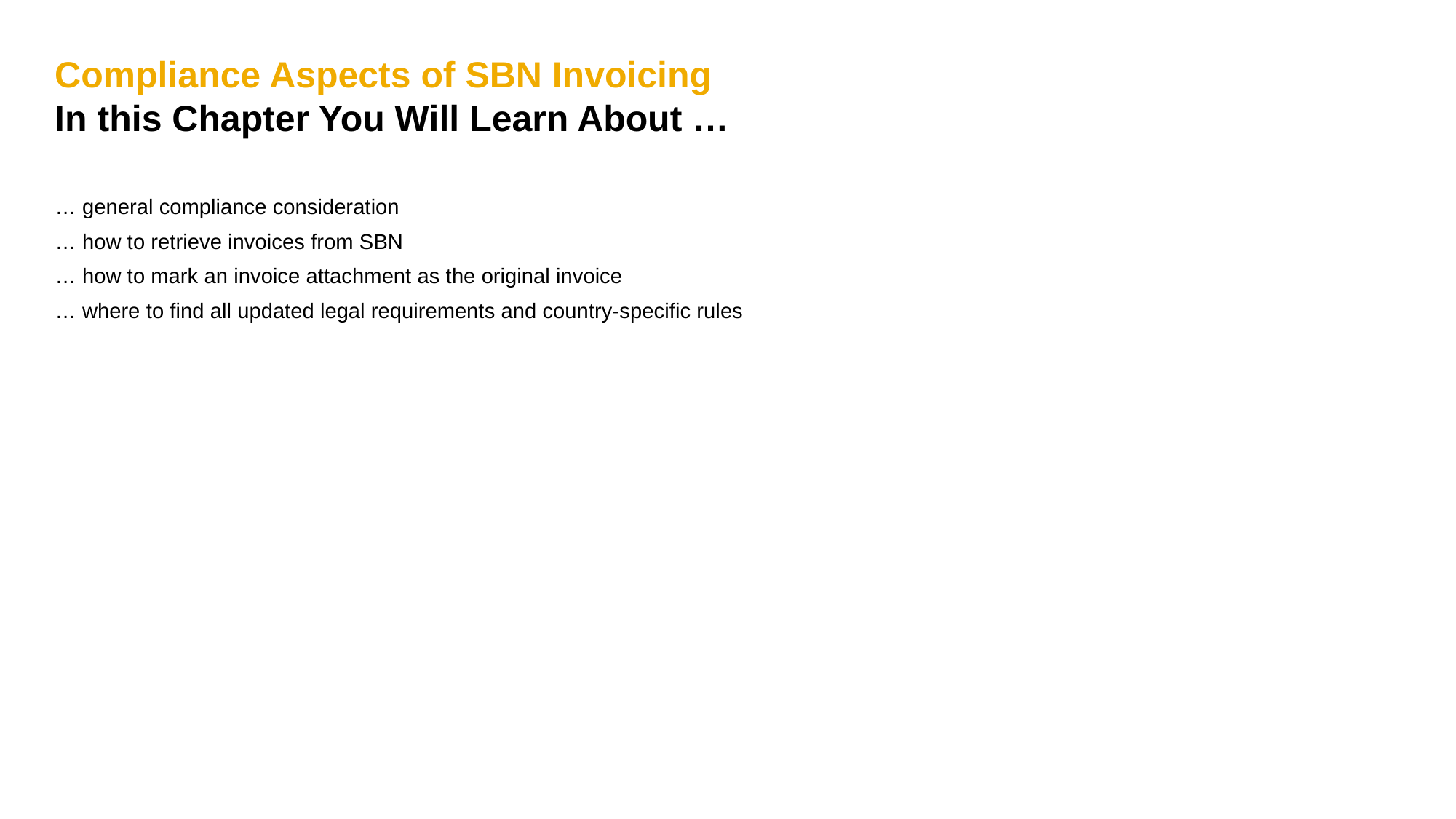

# Compliance Aspects of SBN Invoicing In this Chapter You Will Learn About …
… general compliance consideration
… how to retrieve invoices from SBN
… how to mark an invoice attachment as the original invoice
… where to find all updated legal requirements and country-specific rules